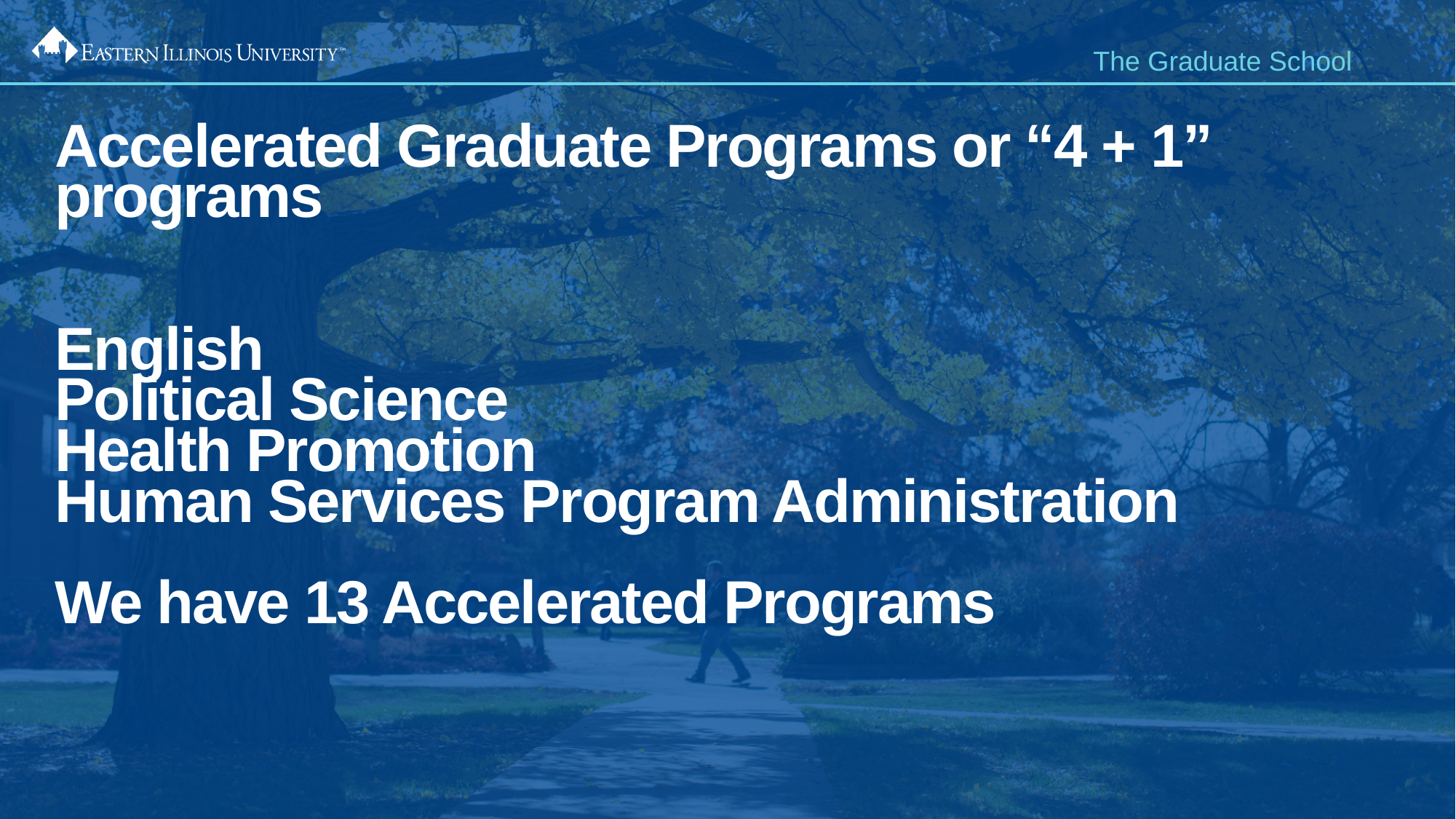

The Graduate School
Accelerated Graduate Programs or “4 + 1” programs

English
Political Science
Health Promotion
Human Services Program Administration

We have 13 Accelerated Programs